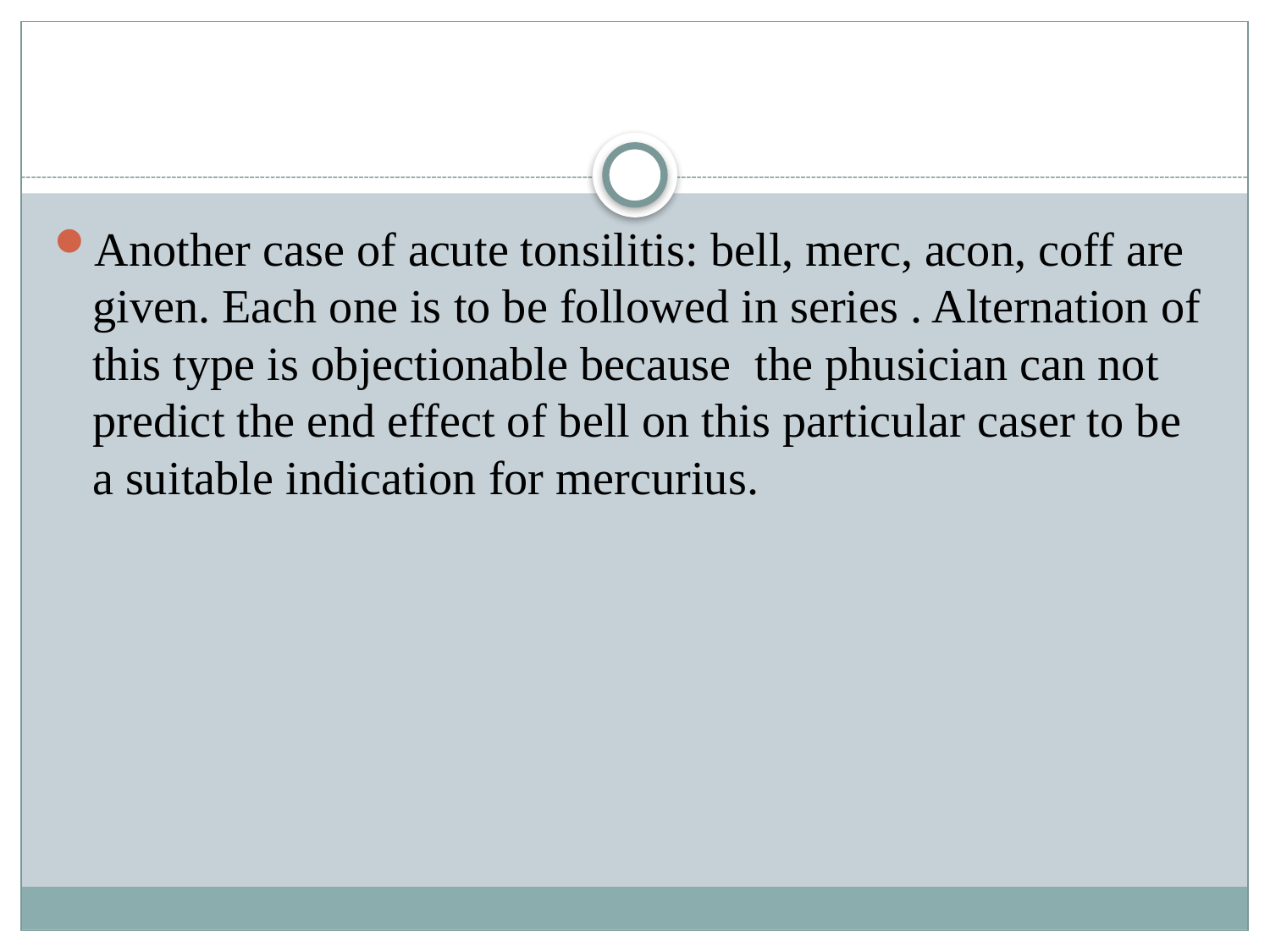

#
Another case of acute tonsilitis: bell, merc, acon, coff are given. Each one is to be followed in series . Alternation of this type is objectionable because  the phusician can not predict the end effect of bell on this particular caser to be a suitable indication for mercurius.